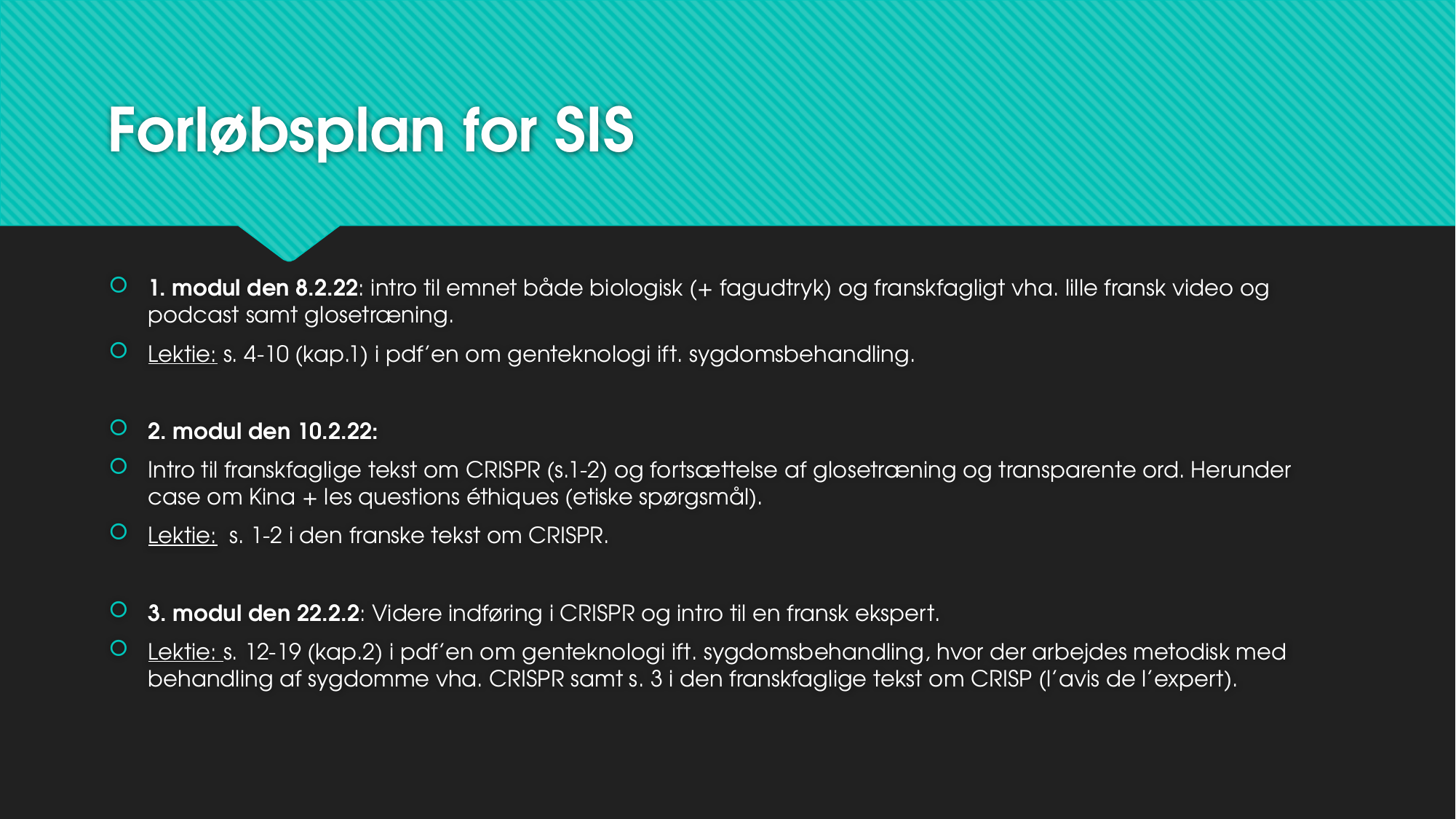

# Forløbsplan for SIS
1. modul den 8.2.22: intro til emnet både biologisk (+ fagudtryk) og franskfagligt vha. lille fransk video og podcast samt glosetræning.
Lektie: s. 4-10 (kap.1) i pdf’en om genteknologi ift. sygdomsbehandling.

2. modul den 10.2.22:
Intro til franskfaglige tekst om CRISPR (s.1-2) og fortsættelse af glosetræning og transparente ord. Herunder case om Kina + les questions éthiques (etiske spørgsmål).
Lektie:  s. 1-2 i den franske tekst om CRISPR.

3. modul den 22.2.2: Videre indføring i CRISPR og intro til en fransk ekspert.
Lektie: s. 12-19 (kap.2) i pdf’en om genteknologi ift. sygdomsbehandling, hvor der arbejdes metodisk med behandling af sygdomme vha. CRISPR samt s. 3 i den franskfaglige tekst om CRISP (l’avis de l’expert).